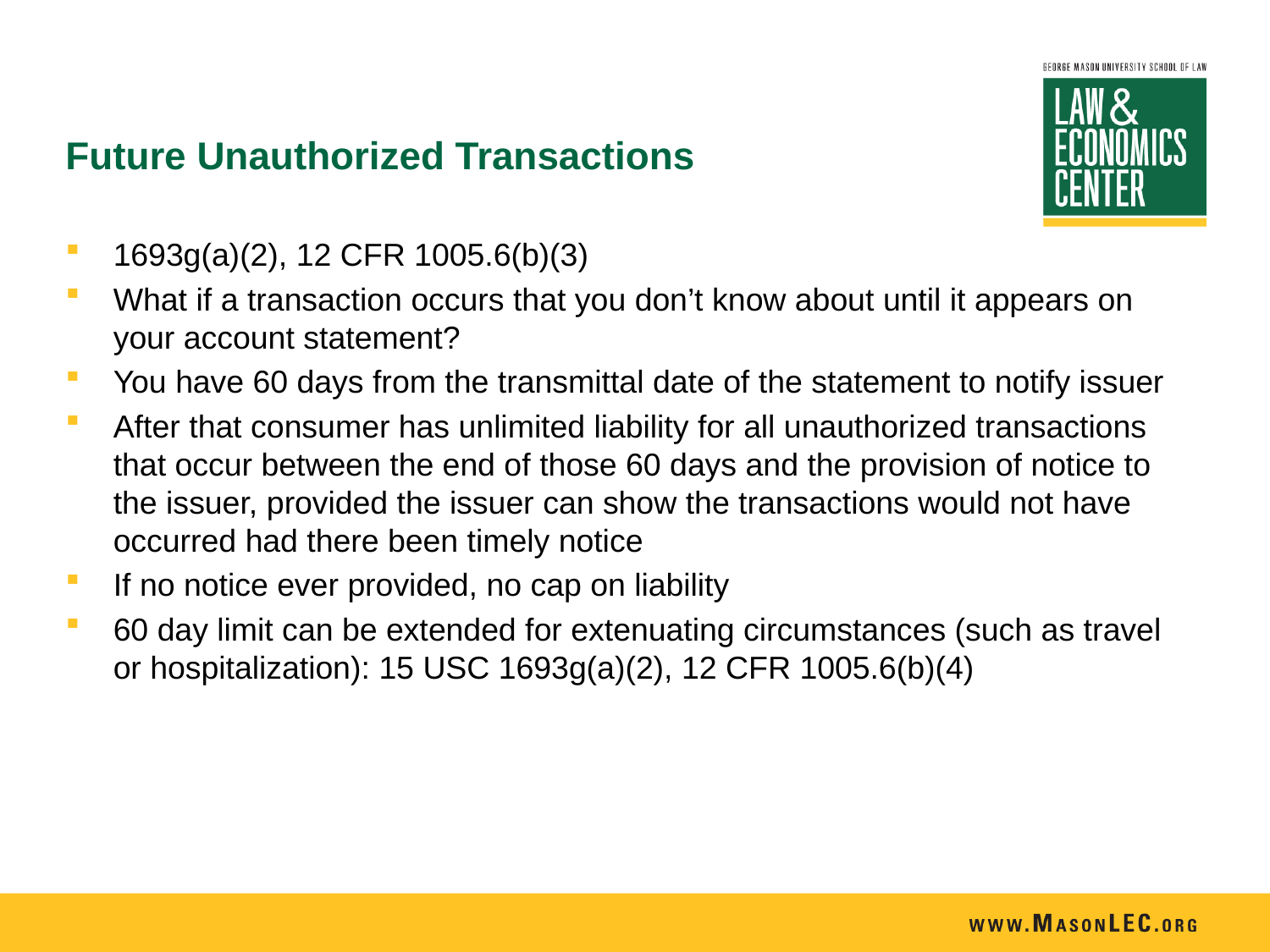

# Future Unauthorized Transactions
1693g(a)(2), 12 CFR 1005.6(b)(3)
What if a transaction occurs that you don’t know about until it appears on your account statement?
You have 60 days from the transmittal date of the statement to notify issuer
After that consumer has unlimited liability for all unauthorized transactions that occur between the end of those 60 days and the provision of notice to the issuer, provided the issuer can show the transactions would not have occurred had there been timely notice
If no notice ever provided, no cap on liability
60 day limit can be extended for extenuating circumstances (such as travel or hospitalization): 15 USC 1693g(a)(2), 12 CFR 1005.6(b)(4)